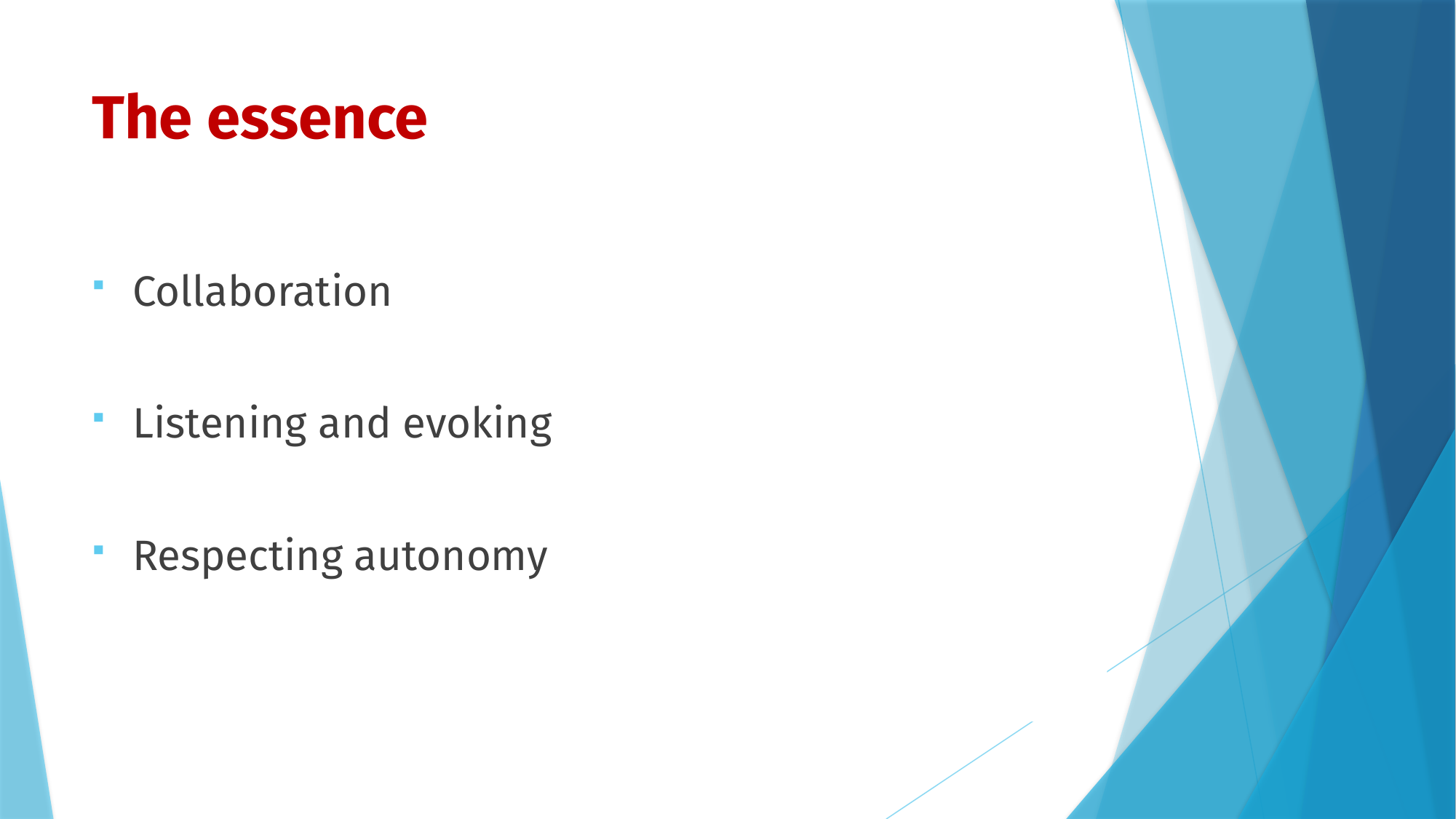

# The essence
Collaboration

Listening and evoking

Respecting autonomy